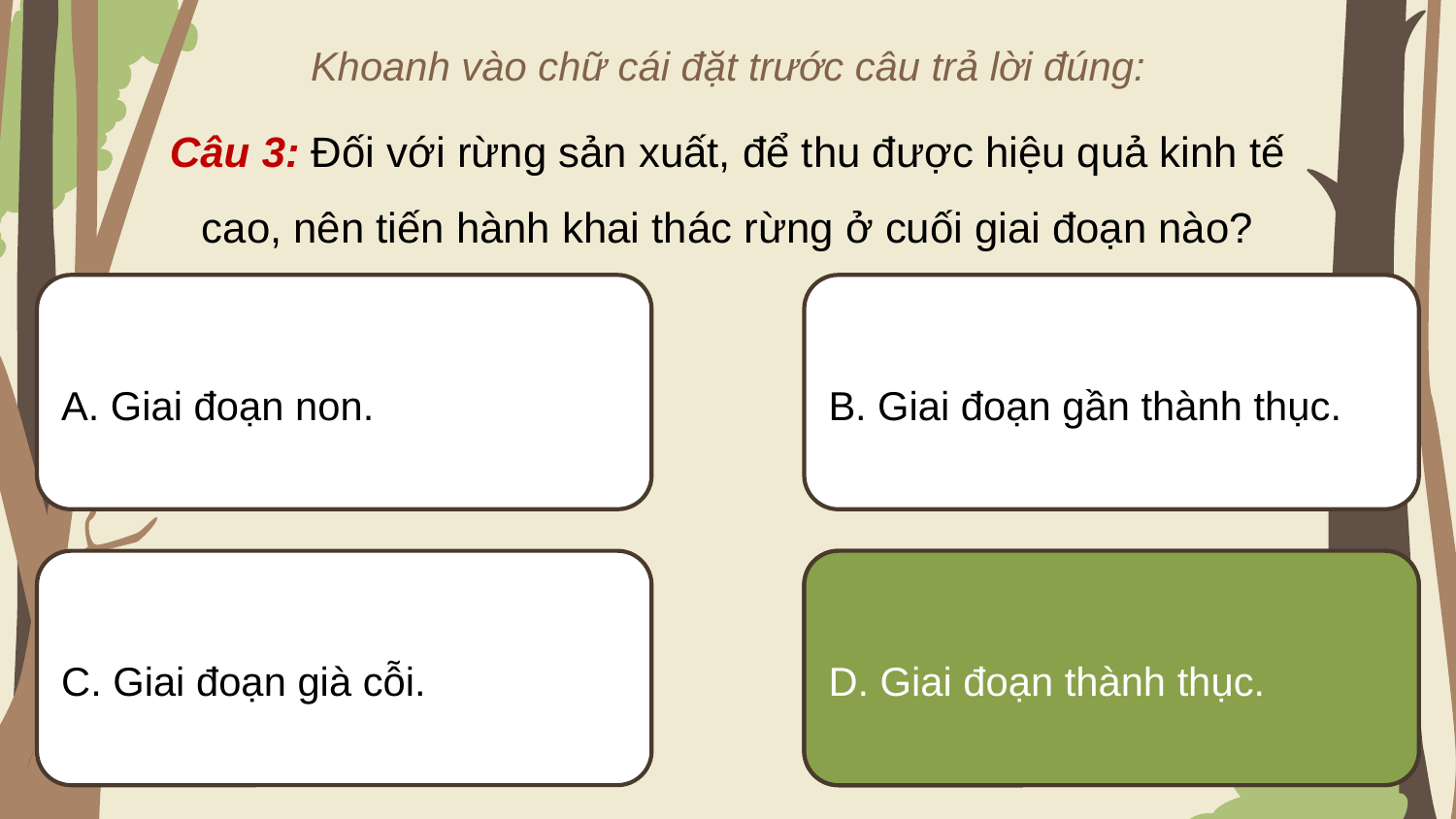

Khoanh vào chữ cái đặt trước câu trả lời đúng:
Câu 3: Đối với rừng sản xuất, để thu được hiệu quả kinh tế cao, nên tiến hành khai thác rừng ở cuối giai đoạn nào?
B. Giai đoạn gần thành thục.
A. Giai đoạn non.
D. Giai đoạn thành thục.
D. Giai đoạn thành thục.
C. Giai đoạn già cỗi.